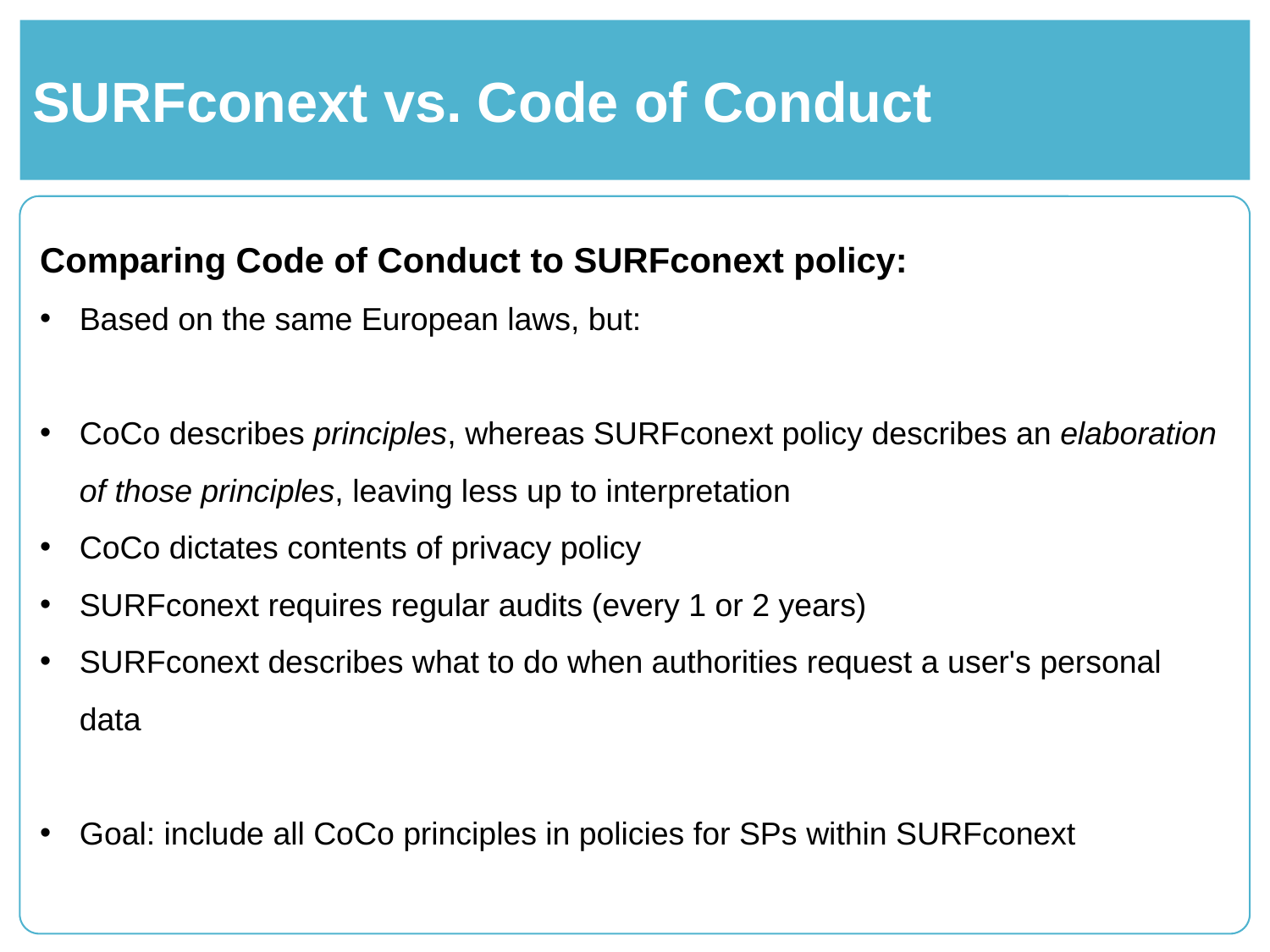

# SURFconext vs. Code of Conduct
Comparing Code of Conduct to SURFconext policy:
Based on the same European laws, but:
CoCo describes principles, whereas SURFconext policy describes an elaboration of those principles, leaving less up to interpretation
CoCo dictates contents of privacy policy
SURFconext requires regular audits (every 1 or 2 years)
SURFconext describes what to do when authorities request a user's personal data

Goal: include all CoCo principles in policies for SPs within SURFconext